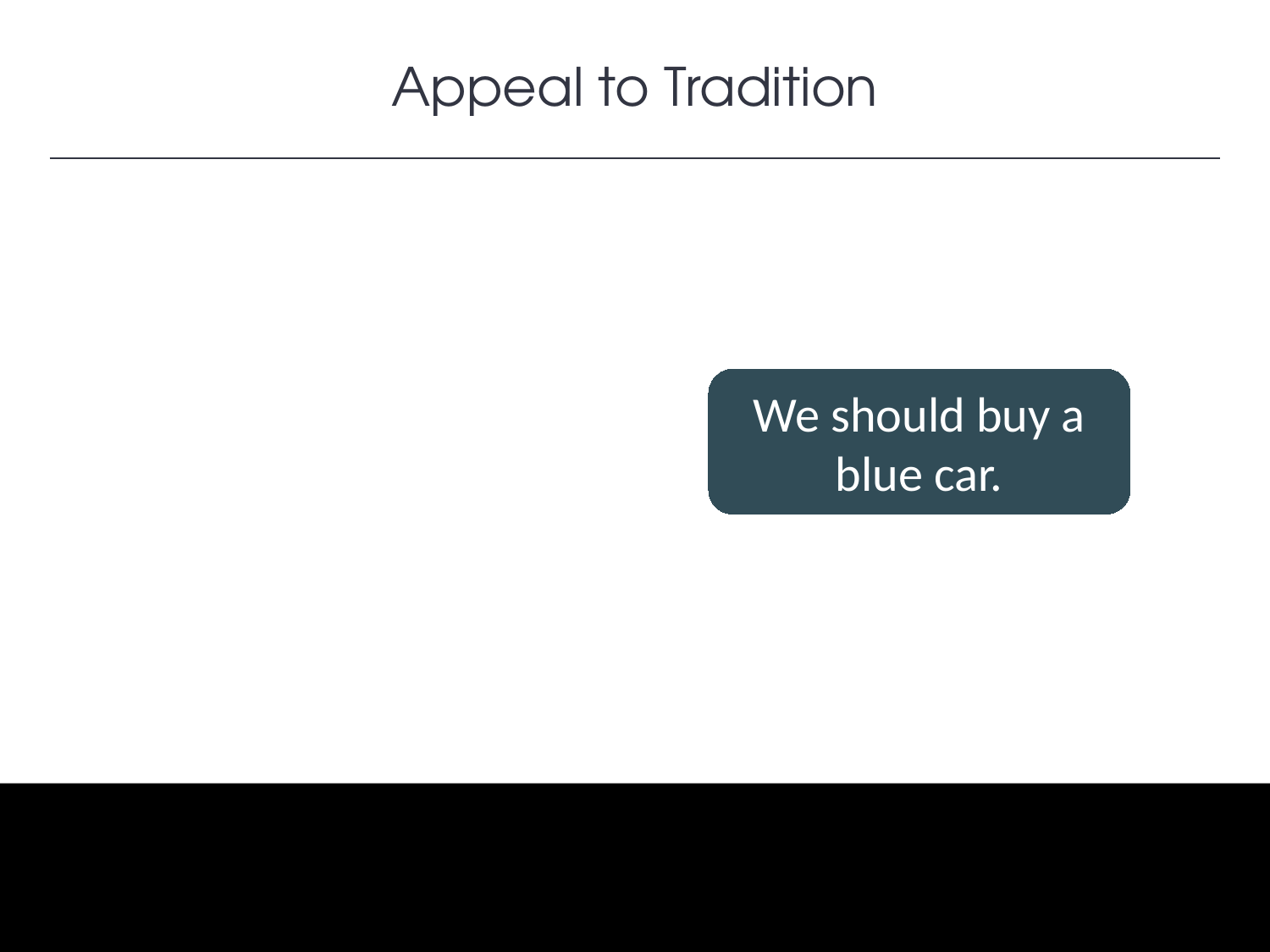

Appeal to Tradition
HAWKES LEARNING

Something is right.
We should buy a blue car.